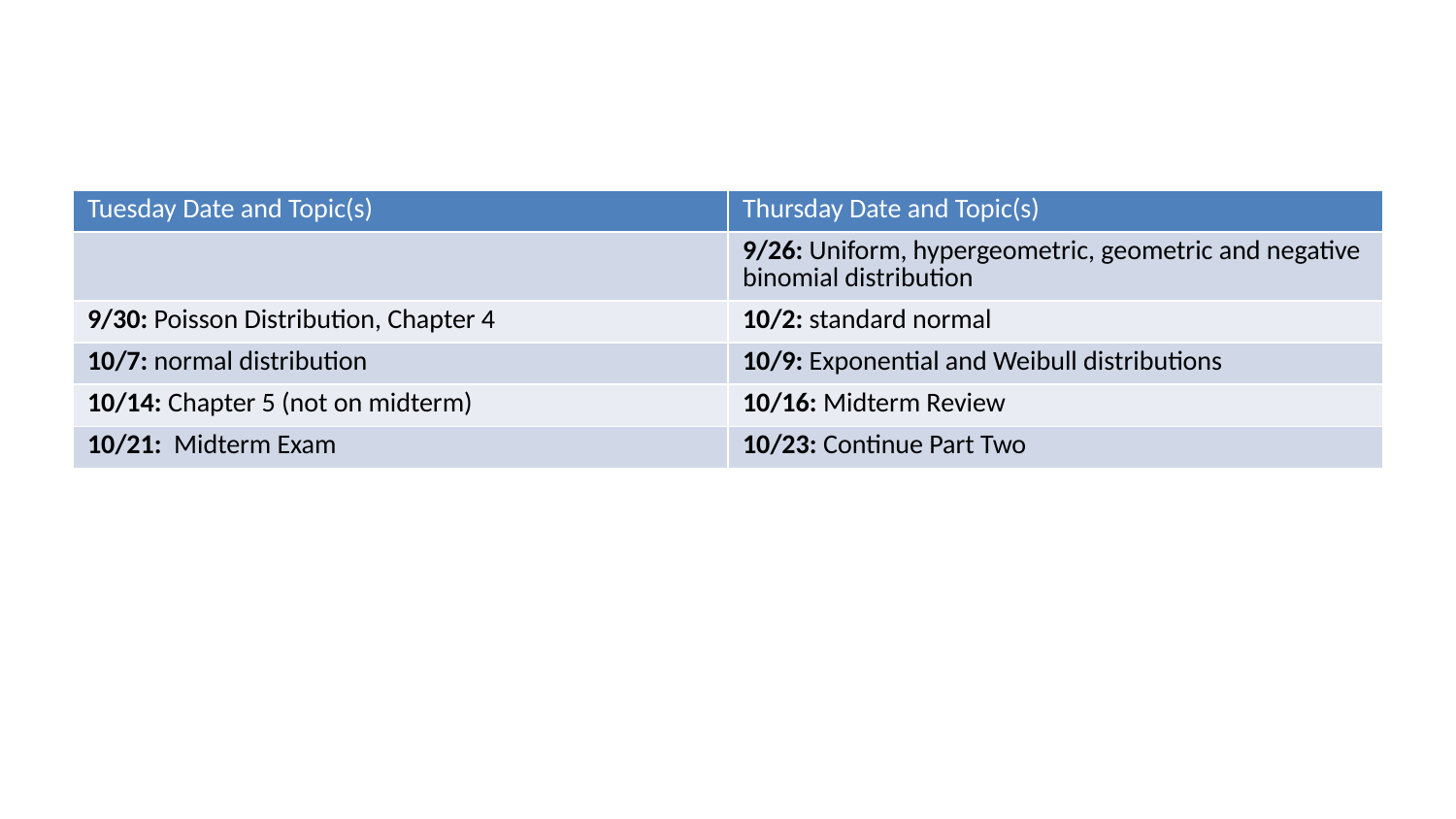

| Tuesday Date and Topic(s) | Thursday Date and Topic(s) |
| --- | --- |
|  | 9/26: Uniform, hypergeometric, geometric and negative binomial distribution |
| 9/30: Poisson Distribution, Chapter 4 | 10/2: standard normal |
| 10/7: normal distribution | 10/9: Exponential and Weibull distributions |
| 10/14: Chapter 5 (not on midterm) | 10/16: Midterm Review |
| 10/21: Midterm Exam | 10/23: Continue Part Two |